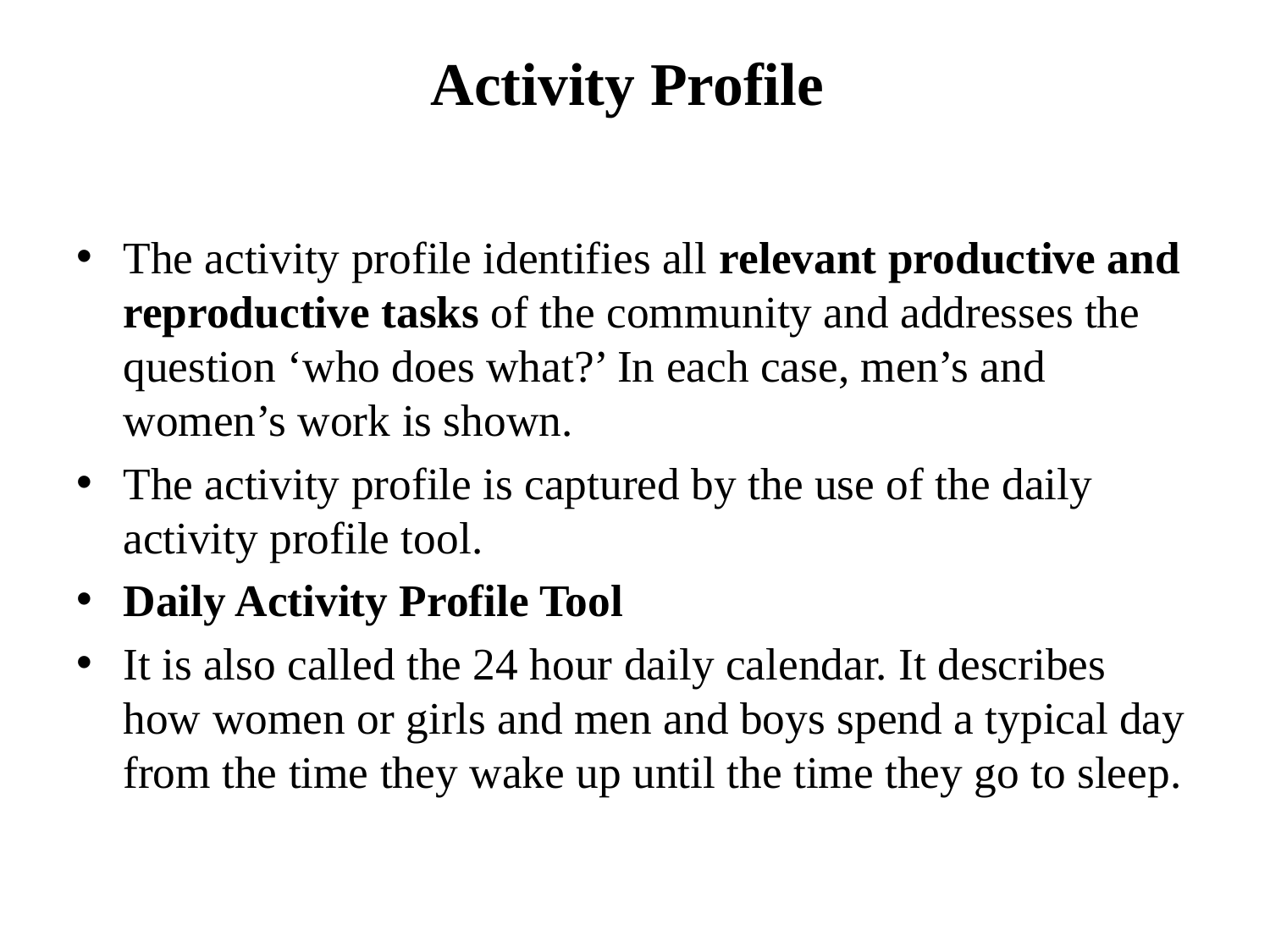

# Activity Profile
The activity profile identifies all relevant productive and reproductive tasks of the community and addresses the question ‘who does what?’ In each case, men’s and women’s work is shown.
The activity profile is captured by the use of the daily activity profile tool.
Daily Activity Profile Tool
It is also called the 24 hour daily calendar. It describes how women or girls and men and boys spend a typical day from the time they wake up until the time they go to sleep.